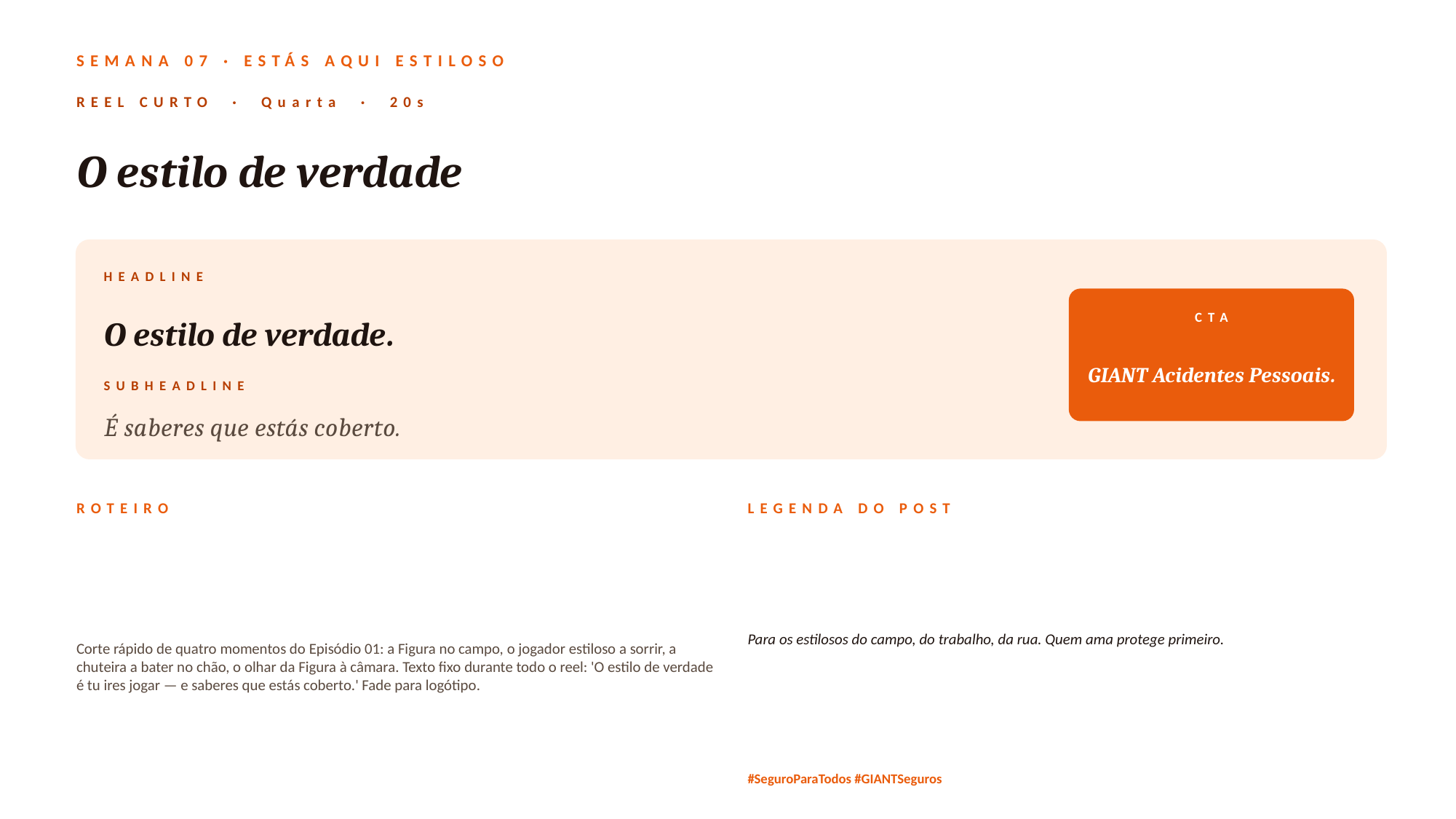

SEMANA 07 · ESTÁS AQUI ESTILOSO
REEL CURTO  ·  Quarta  ·  20s
O estilo de verdade

HEADLINE

O estilo de verdade.
CTA
GIANT Acidentes Pessoais.
SUBHEADLINE
É saberes que estás coberto.
ROTEIRO
LEGENDA DO POST
Corte rápido de quatro momentos do Episódio 01: a Figura no campo, o jogador estiloso a sorrir, a chuteira a bater no chão, o olhar da Figura à câmara. Texto fixo durante todo o reel: 'O estilo de verdade é tu ires jogar — e saberes que estás coberto.' Fade para logótipo.
Para os estilosos do campo, do trabalho, da rua. Quem ama protege primeiro.
#SeguroParaTodos #GIANTSeguros